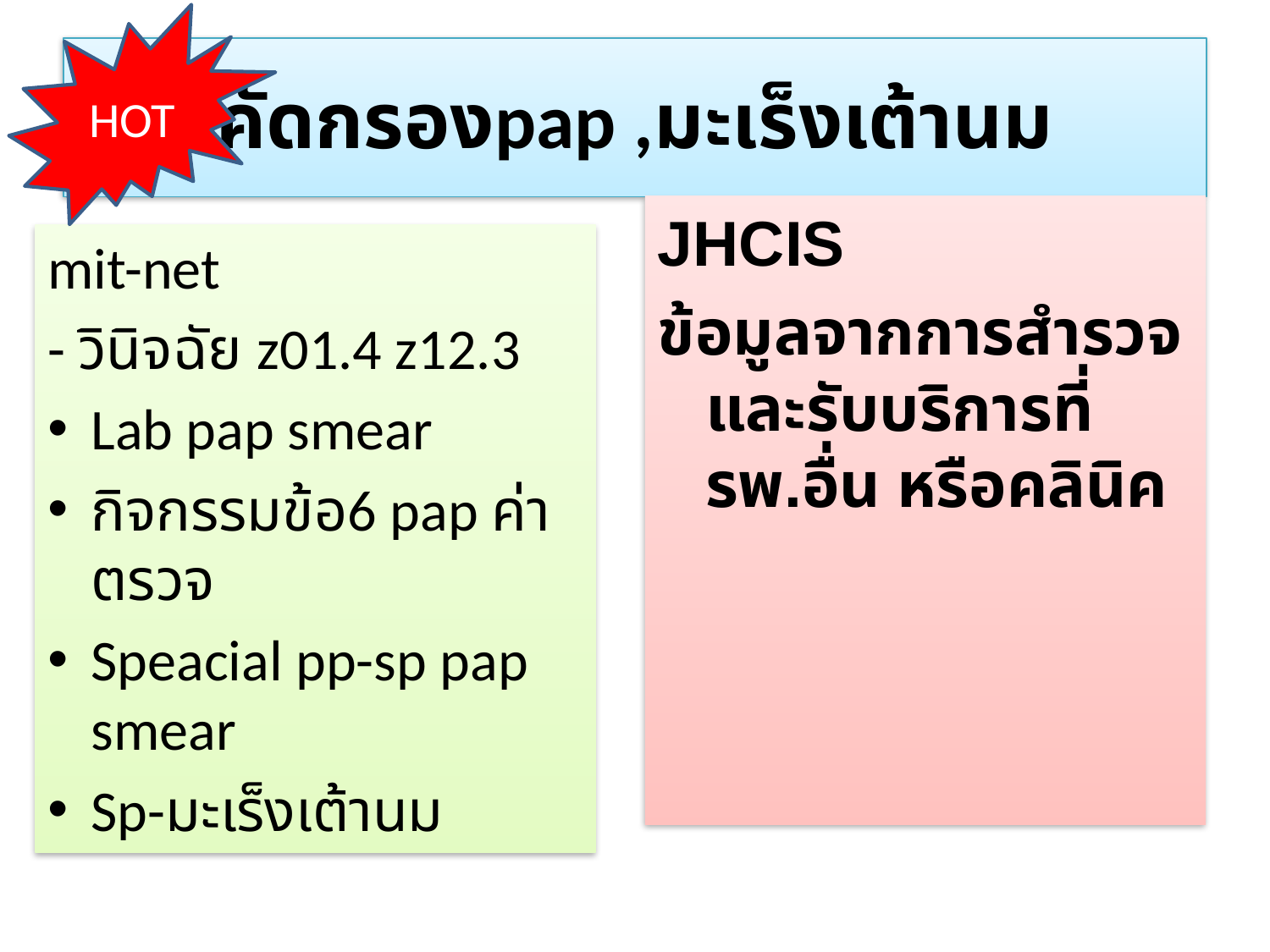

HOT
# คัดกรองpap ,มะเร็งเต้านม
JHCIS
ข้อมูลจากการสำรวจและรับบริการที่รพ.อื่น หรือคลินิค
mit-net
- วินิจฉัย z01.4 z12.3
Lab pap smear
กิจกรรมข้อ6 pap ค่าตรวจ
Speacial pp-sp pap smear
Sp-มะเร็งเต้านม